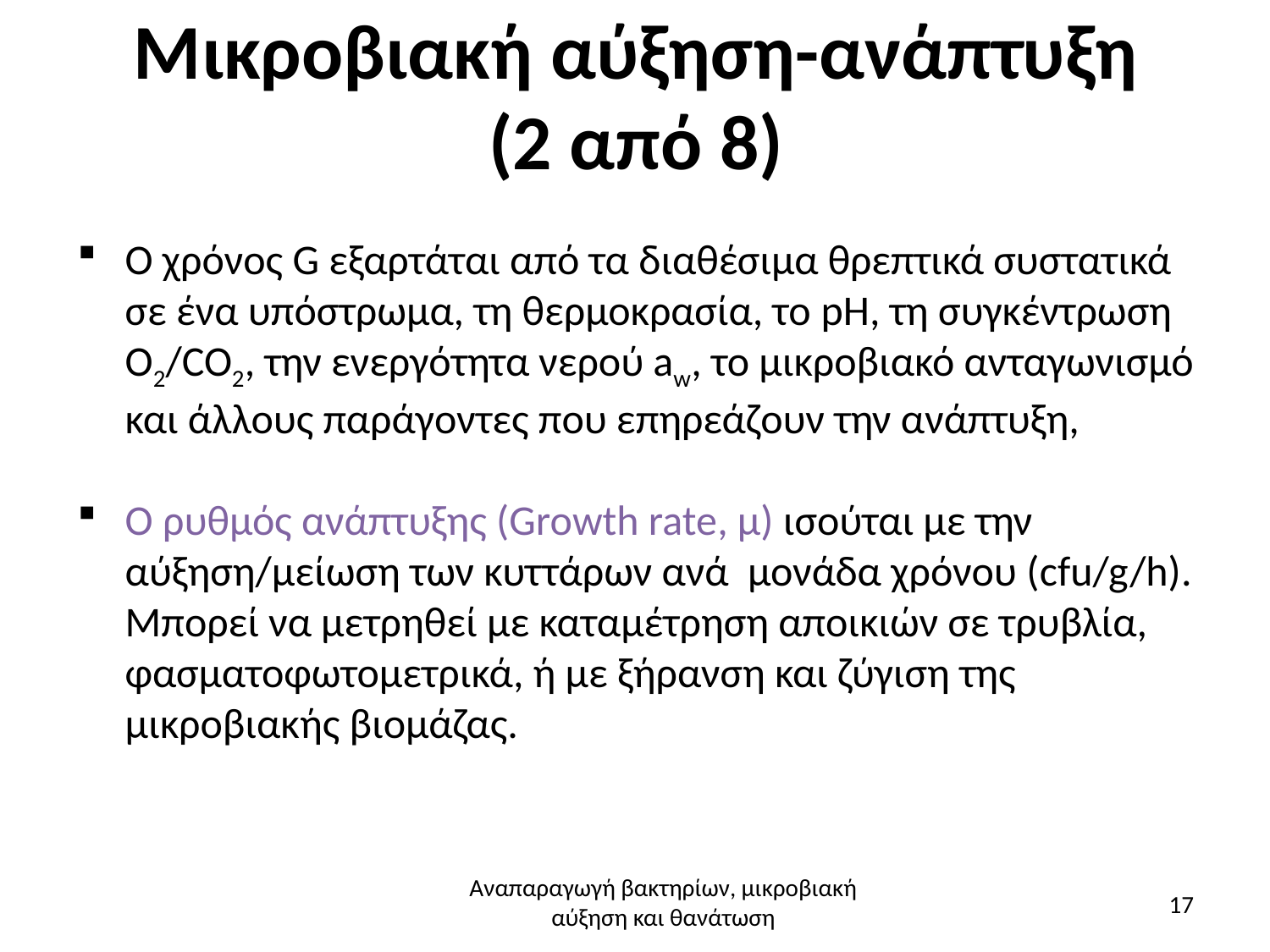

# Μικροβιακή αύξηση-ανάπτυξη (2 από 8)
Ο χρόνος G εξαρτάται από τα διαθέσιμα θρεπτικά συστατικά σε ένα υπόστρωμα, τη θερμοκρασία, το pH, τη συγκέντρωση O2/CO2, την ενεργότητα νερού aw, το μικροβιακό ανταγωνισμό και άλλους παράγοντες που επηρεάζουν την ανάπτυξη,

O ρυθμός ανάπτυξης (Growth rate, μ) ισούται με την αύξηση/μείωση των κυττάρων ανά  μονάδα χρόνου (cfu/g/h). Μπορεί να μετρηθεί με καταμέτρηση αποικιών σε τρυβλία, φασματοφωτομετρικά, ή με ξήρανση και ζύγιση της μικροβιακής βιομάζας.
Αναπαραγωγή βακτηρίων, μικροβιακή αύξηση και θανάτωση
17